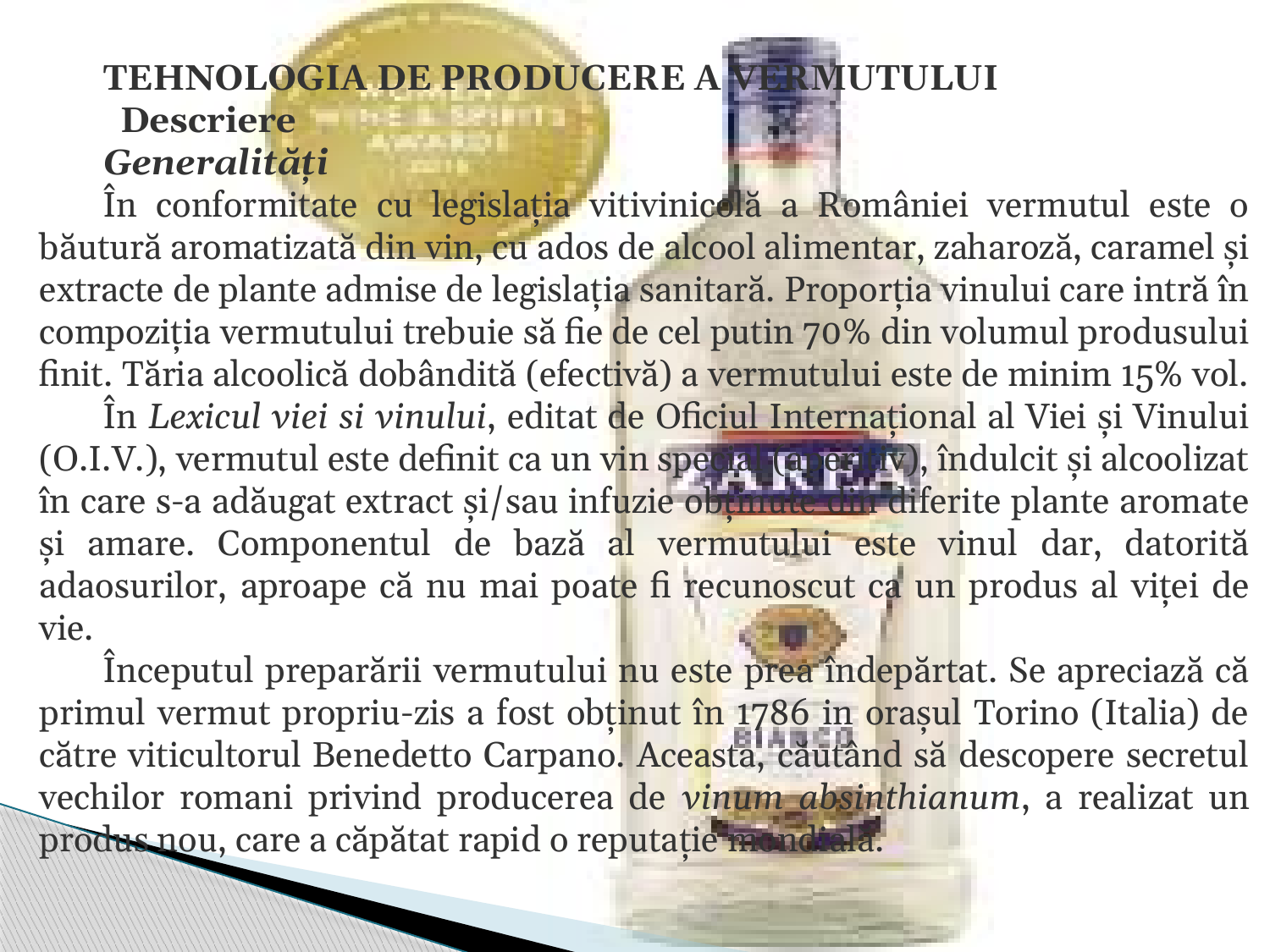

TEHNOLOGIA DE PRODUCERE A VERMUTULUI
  Descriere
Generalităţi
În conformitate cu legislaţia vitivinicolă a României vermutul este o băutură aromatizată din vin, cu ados de alcool alimentar, zaharoză, caramel şi extracte de plante admise de legislaţia sanitară. Proporţia vinului care intră în compoziţia vermutului trebuie să fie de cel putin 70% din volumul produsului finit. Tăria alcoolică dobândită (efectivă) a vermutului este de minim 15% vol.
În Lexicul viei si vinului, editat de Oficiul Internaţional al Viei şi Vinului (O.I.V.), vermutul este definit ca un vin special (aperitiv), îndulcit şi alcoolizat în care s-a adăugat extract şi/sau infuzie obţinute din diferite plante aromate şi amare. Componentul de bază al vermutului este vinul dar, datorită adaosurilor, aproape că nu mai poate fi recunoscut ca un produs al viţei de vie.
Începutul preparării vermutului nu este prea îndepărtat. Se apreciază că primul vermut propriu-zis a fost obţinut în 1786 in oraşul Torino (Italia) de către viticultorul Benedetto Carpano. Aceasta, căutând să descopere secretul vechilor romani privind producerea de vinum absinthianum, a realizat un produs nou, care a căpătat rapid o reputaţie mondială.